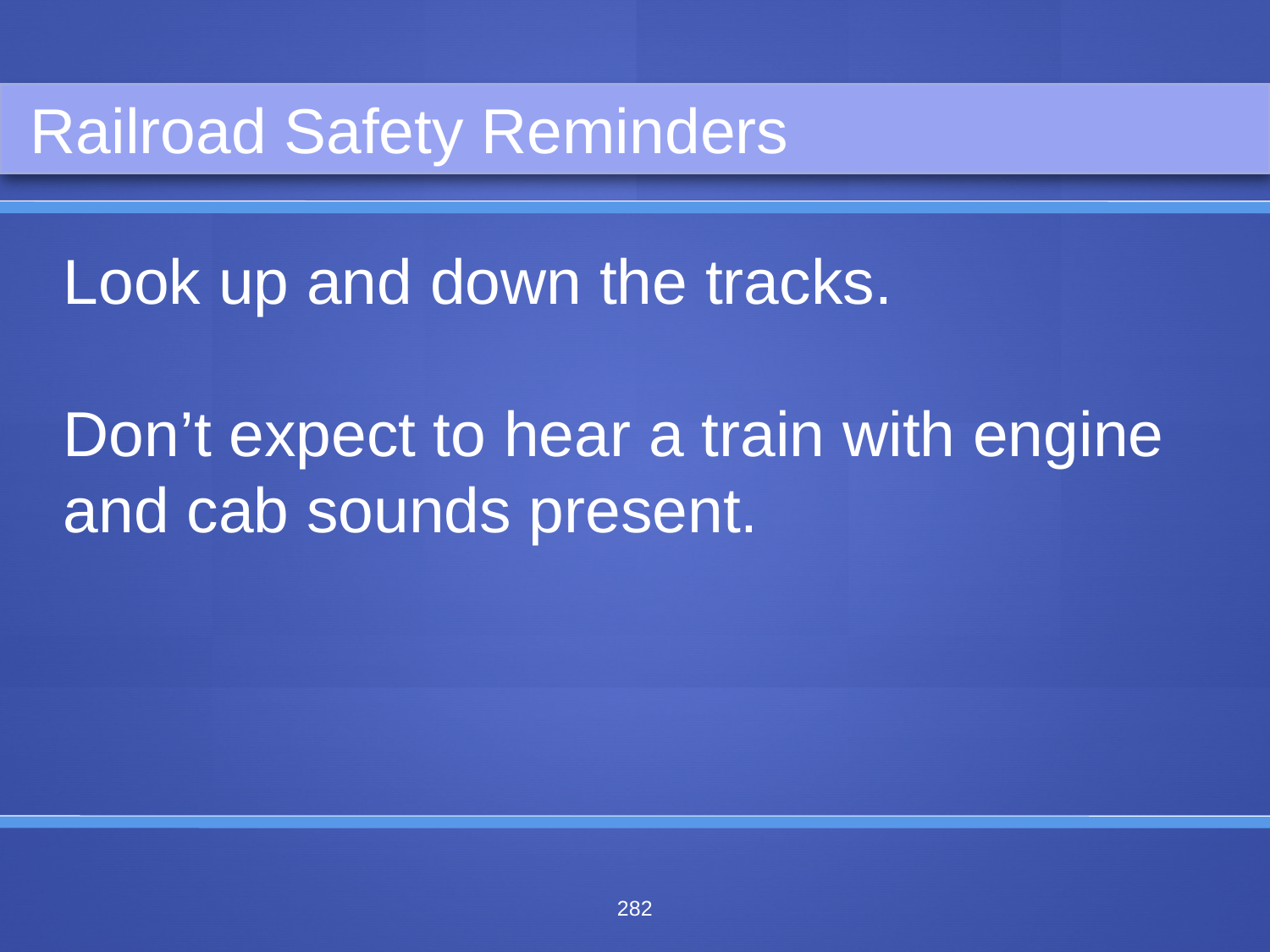

Railroad Safety Reminders
Look up and down the tracks.

Don’t expect to hear a train with engine and cab sounds present.

282